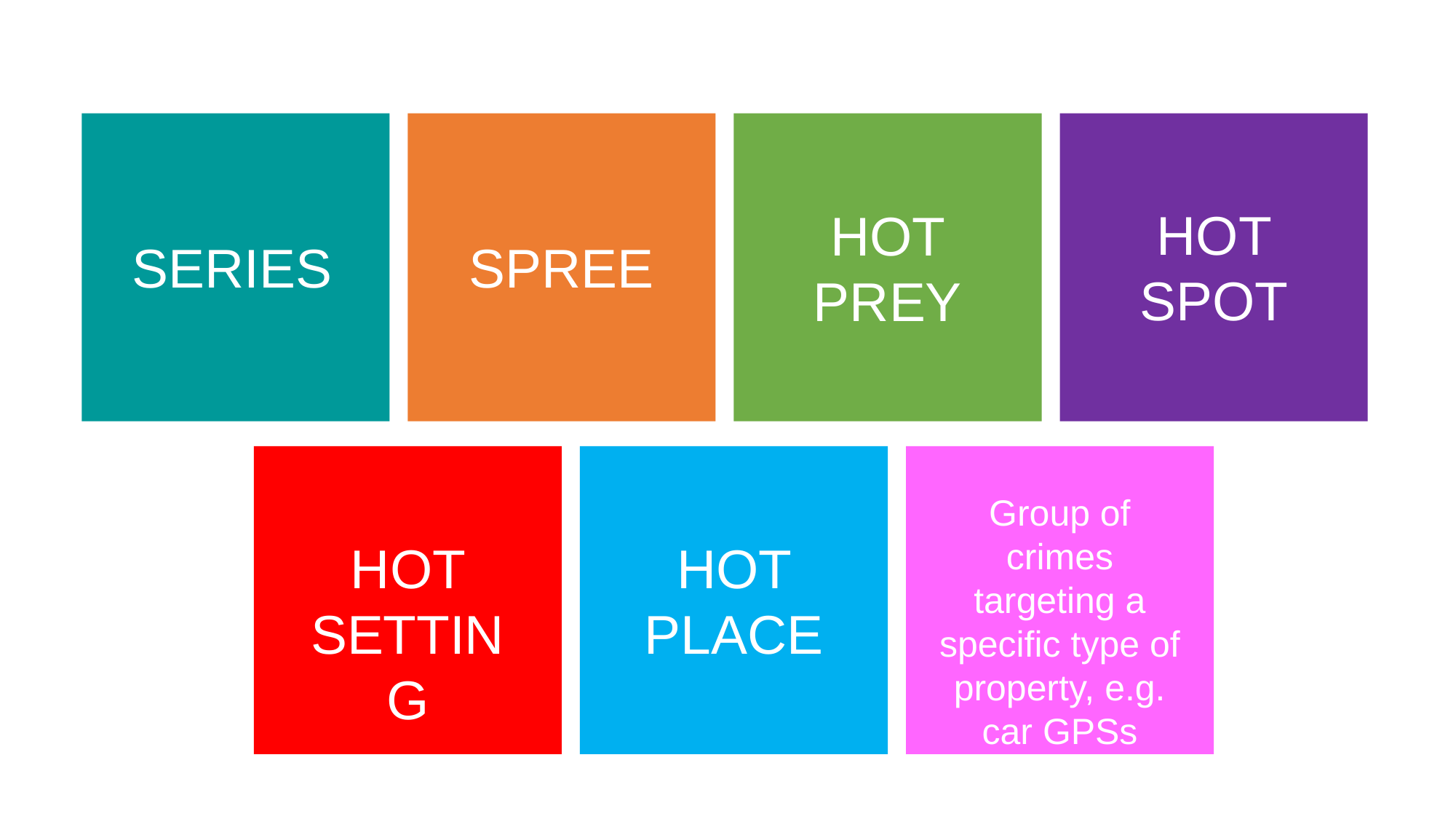

HOT SPOT
HOT PREY
SERIES
SPREE

Group of crimes targeting a specific type of property, e.g. car GPSs
HOT SETTING
HOT PLACE